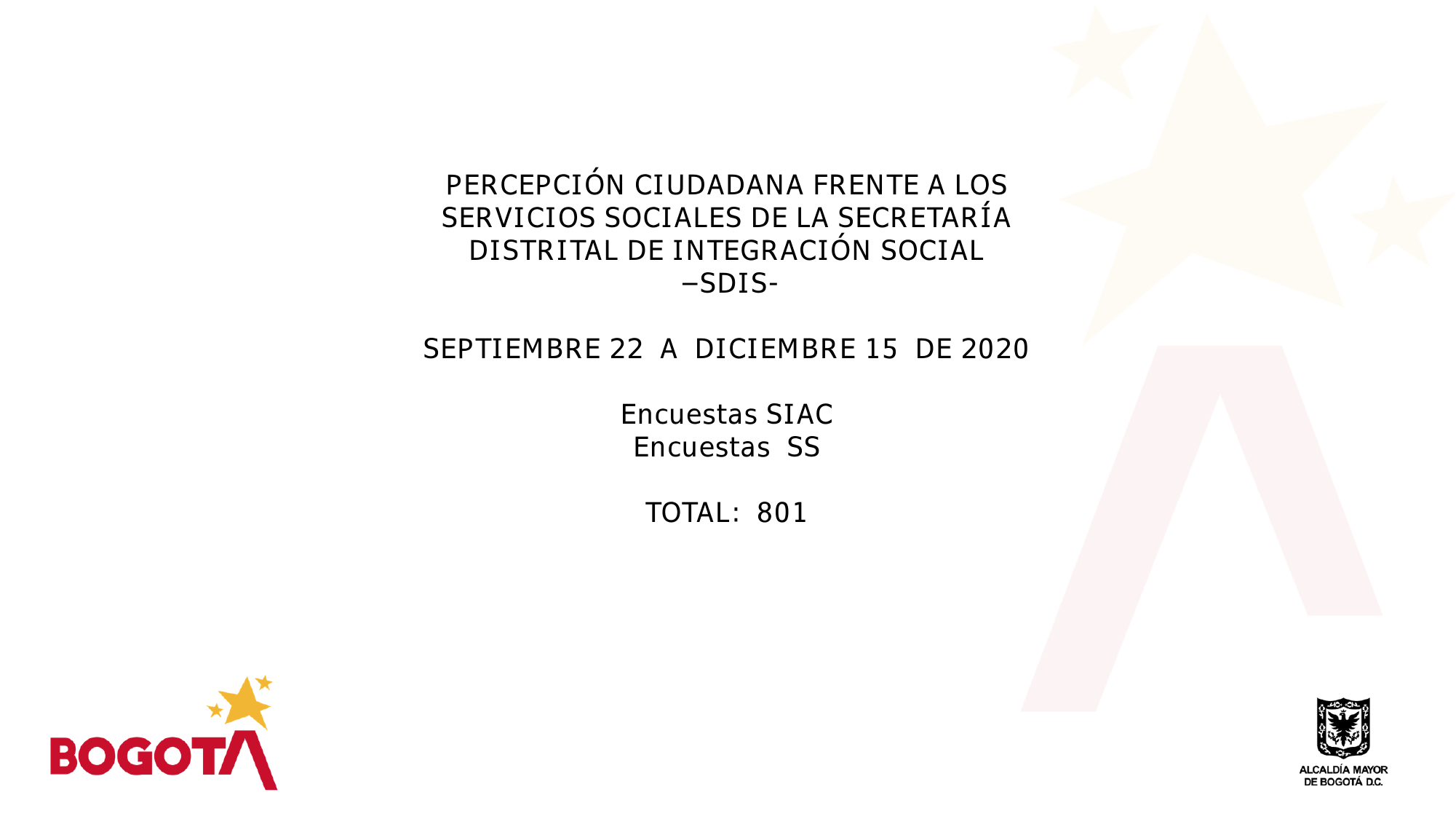

PERCEPCIÓN CIUDADANA FRENTE A LOS SERVICIOS SOCIALES DE LA SECRETARÍA DISTRITAL DE INTEGRACIÓN SOCIAL
 –SDIS-

SEPTIEMBRE 22  A  DICIEMBRE 15  DE 2020

Encuestas SIAC
Encuestas  SS

TOTAL:  801